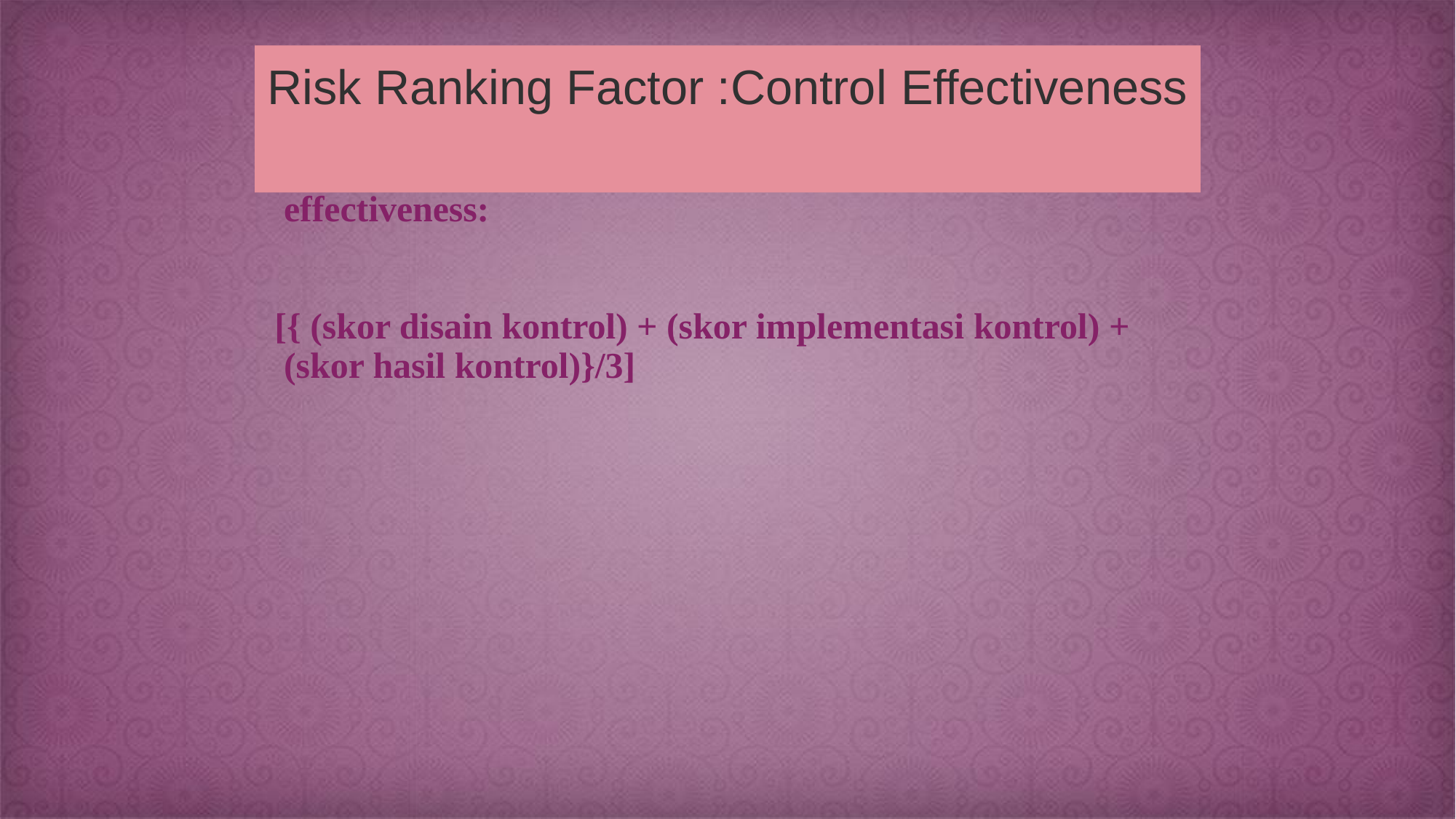

# Risk Ranking Factor :Control Effectiveness
Formula pengukuran Jumlah skor komponen Control  effectiveness:

[{ (skor disain kontrol) + (skor implementasi kontrol) +  (skor hasil kontrol)}/3]